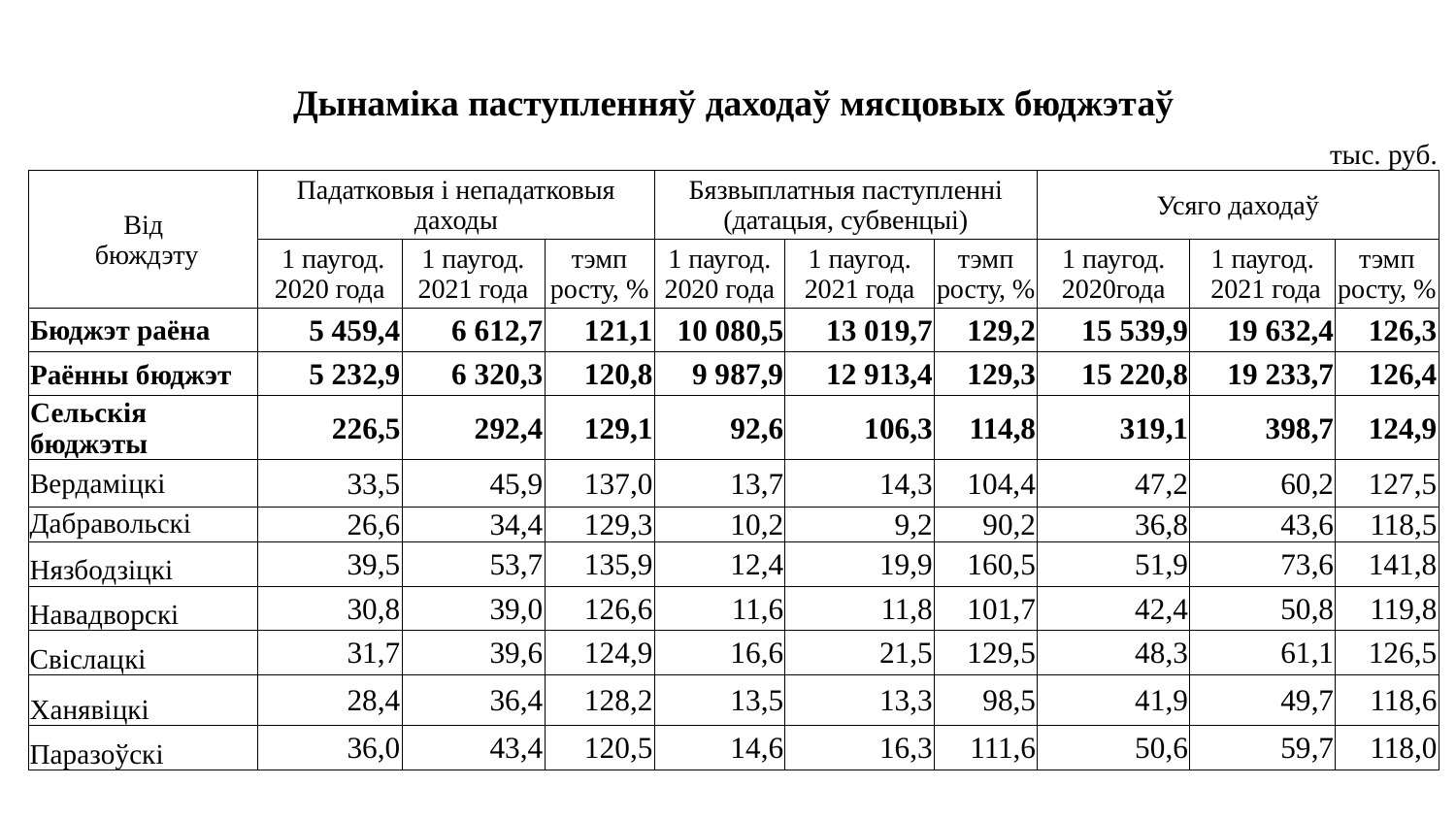

| Дынаміка паступленняў даходаў мясцовых бюджэтаў |  |  |  |  |  |  |  |  |  |  |  |  |
| --- | --- | --- | --- | --- | --- | --- | --- | --- | --- | --- | --- | --- |
|  |  |  |  |  |  |  |  |  |  |  | тыс. руб. |  |
| Вiд бюждэту | Падатковыя і непадатковыя даходы |  |  |  | Бязвыплатныя паступленні (датацыя, субвенцыі) |  |  |  | Усяго даходаў |  |  |  |
|  | 1 паугод. 2020 года | 1 паугод. 2021 года |  | тэмп росту, % | 1 паугод. 2020 года | 1 паугод. 2021 года |  | тэмп росту, % | 1 паугод. 2020года | 1 паугод. 2021 года |  | тэмп росту, % |
| Бюджэт раёна | 5 459,4 | 6 612,7 |  | 121,1 | 10 080,5 | 13 019,7 |  | 129,2 | 15 539,9 | 19 632,4 |  | 126,3 |
| Раённы бюджэт | 5 232,9 | 6 320,3 |  | 120,8 | 9 987,9 | 12 913,4 |  | 129,3 | 15 220,8 | 19 233,7 |  | 126,4 |
| Сельскія бюджэты | 226,5 | 292,4 |  | 129,1 | 92,6 | 106,3 |  | 114,8 | 319,1 | 398,7 |  | 124,9 |
| Вердаміцкі | 33,5 | 45,9 |  | 137,0 | 13,7 | 14,3 |  | 104,4 | 47,2 | 60,2 |  | 127,5 |
| Дабравольскі | 26,6 | 34,4 |  | 129,3 | 10,2 | 9,2 |  | 90,2 | 36,8 | 43,6 |  | 118,5 |
| Нязбодзіцкі | 39,5 | 53,7 |  | 135,9 | 12,4 | 19,9 |  | 160,5 | 51,9 | 73,6 |  | 141,8 |
| Навадворскі | 30,8 | 39,0 |  | 126,6 | 11,6 | 11,8 |  | 101,7 | 42,4 | 50,8 |  | 119,8 |
| Свіслацкі | 31,7 | 39,6 |  | 124,9 | 16,6 | 21,5 |  | 129,5 | 48,3 | 61,1 |  | 126,5 |
| Ханявіцкі | 28,4 | 36,4 |  | 128,2 | 13,5 | 13,3 |  | 98,5 | 41,9 | 49,7 |  | 118,6 |
| Паразоўскі | 36,0 | 43,4 |  | 120,5 | 14,6 | 16,3 |  | 111,6 | 50,6 | 59,7 |  | 118,0 |